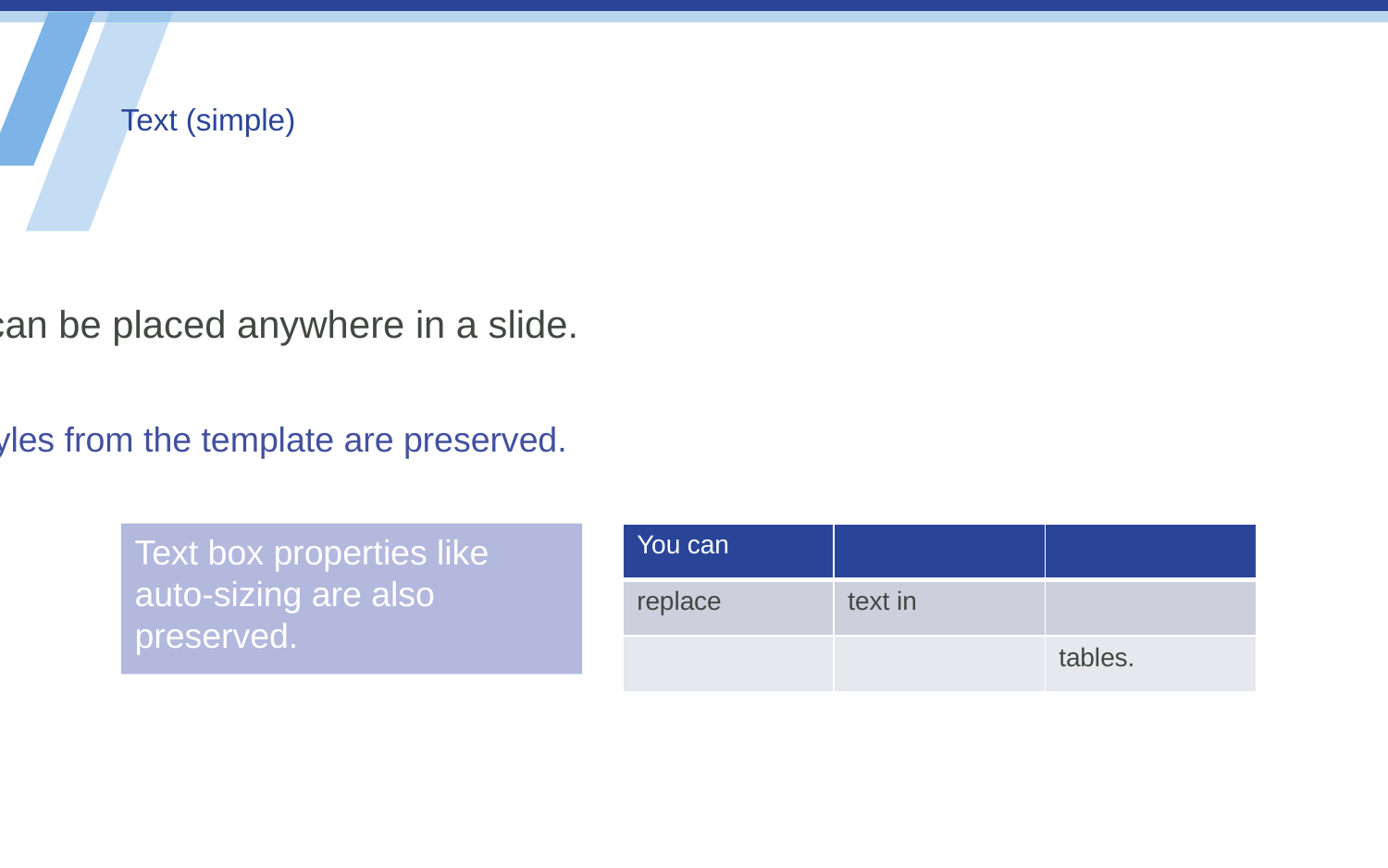

Text (simple)
Text boxes can be placed anywhere in a slide.
Fonts and styles from the template are preserved.
Text box properties like auto-sizing are also preserved.
| You can |  |  |
| --- | --- | --- |
| replace | text in |  |
|  |  | tables. |